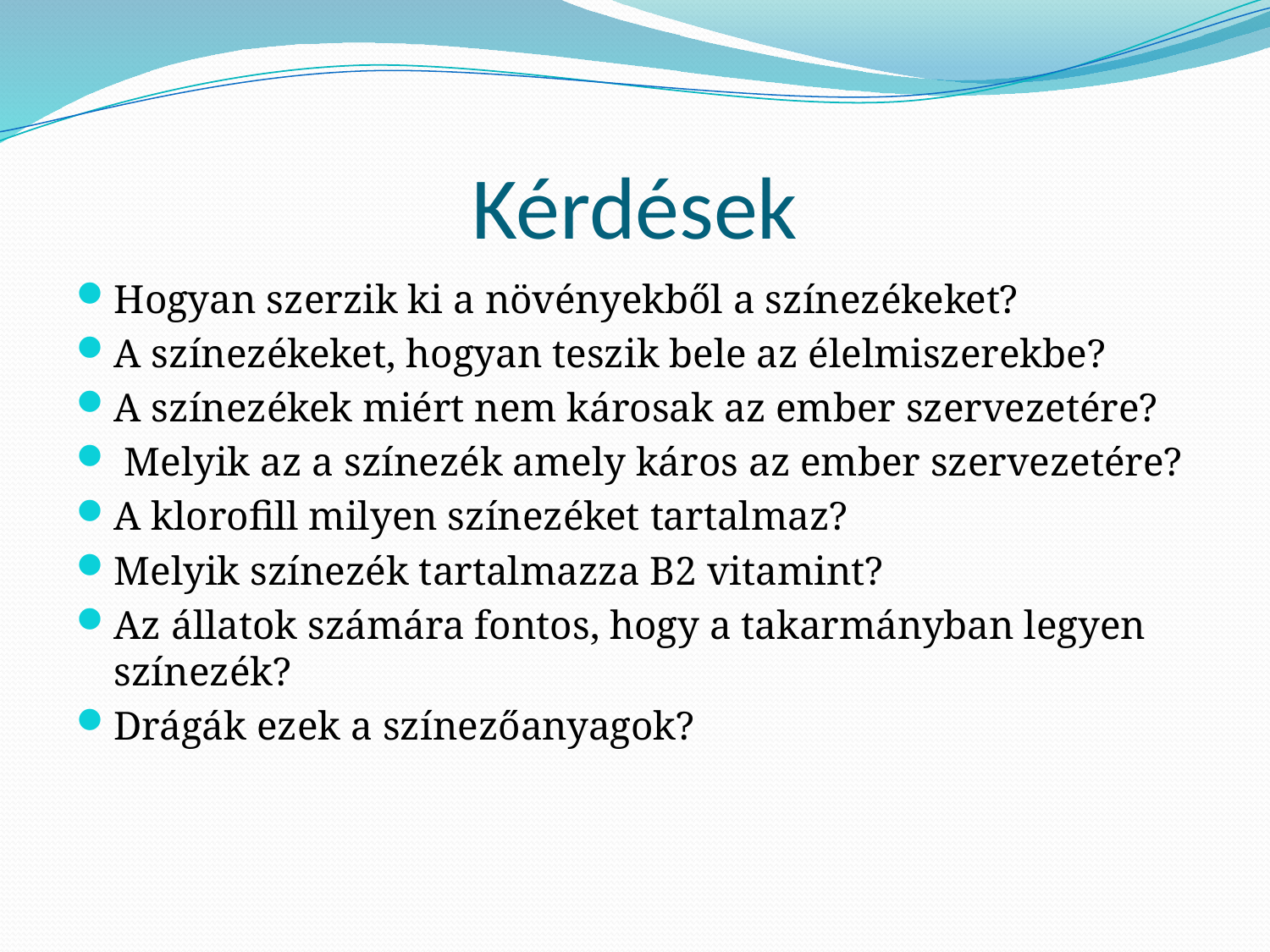

# Kérdések
Hogyan szerzik ki a növényekből a színezékeket?
A színezékeket, hogyan teszik bele az élelmiszerekbe?
A színezékek miért nem károsak az ember szervezetére?
 Melyik az a színezék amely káros az ember szervezetére?
A klorofill milyen színezéket tartalmaz?
Melyik színezék tartalmazza B2 vitamint?
Az állatok számára fontos, hogy a takarmányban legyen színezék?
Drágák ezek a színezőanyagok?